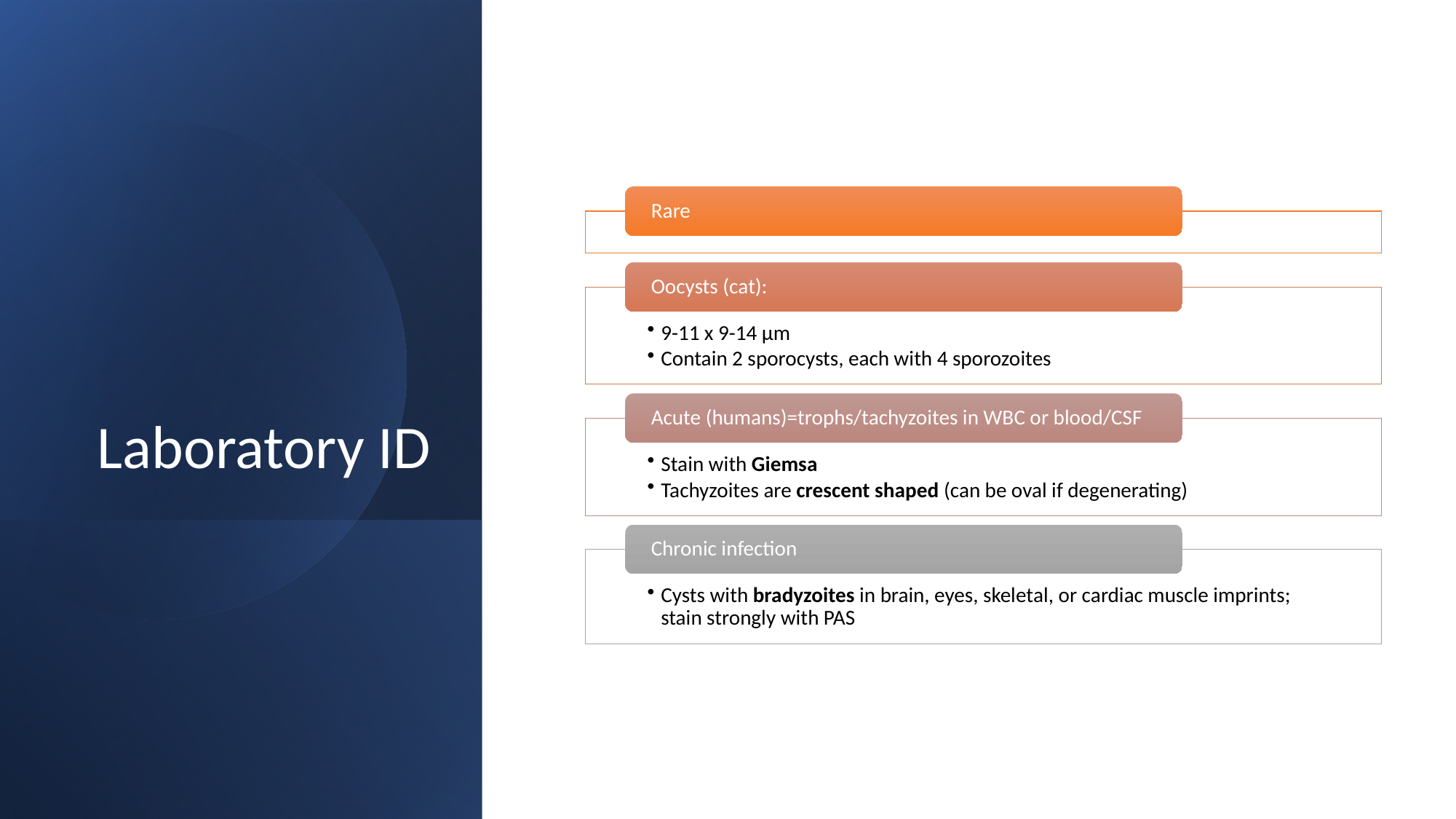

Rare
9-11 x 9-14 µm
Contain 2 sporocysts, each with 4 sporozoites
Oocysts (cat):
Stain with Giemsa
Tachyzoites are crescent shaped (can be oval if degenerating)
Acute (humans)=trophs/tachyzoites in WBC or blood/CSF
Cysts with bradyzoites in brain, eyes, skeletal, or cardiac muscle imprints; stain strongly with PAS
Chronic infection

# Laboratory ID